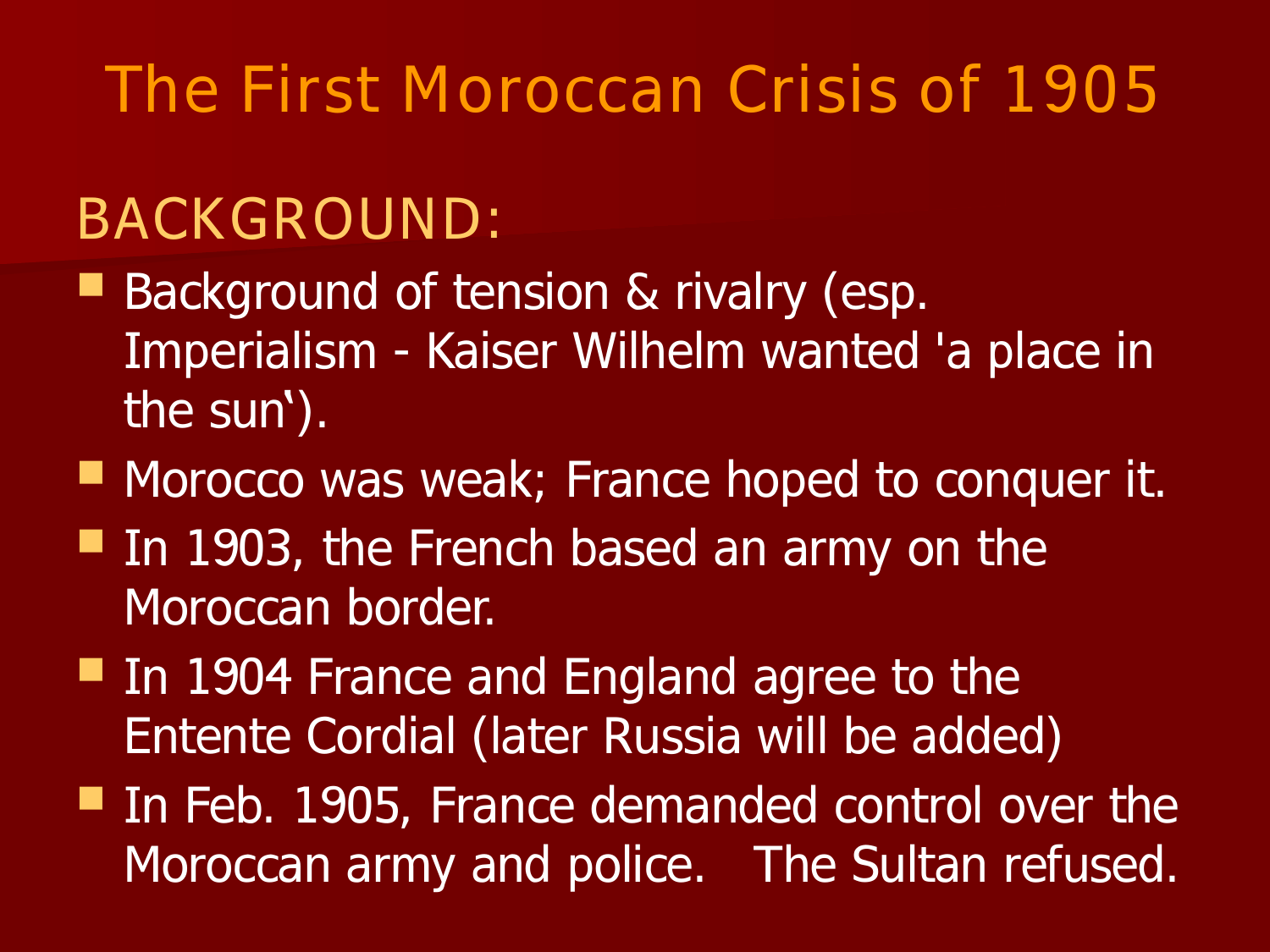

# The First Moroccan Crisis of 1905
BACKGROUND:
Background of tension & rivalry (esp. Imperialism - Kaiser Wilhelm wanted 'a place in the sun‘).
Morocco was weak; France hoped to conquer it.
In 1903, the French based an army on the Moroccan border.
In 1904 France and England agree to the Entente Cordial (later Russia will be added)
In Feb. 1905, France demanded control over the Moroccan army and police.   The Sultan refused.